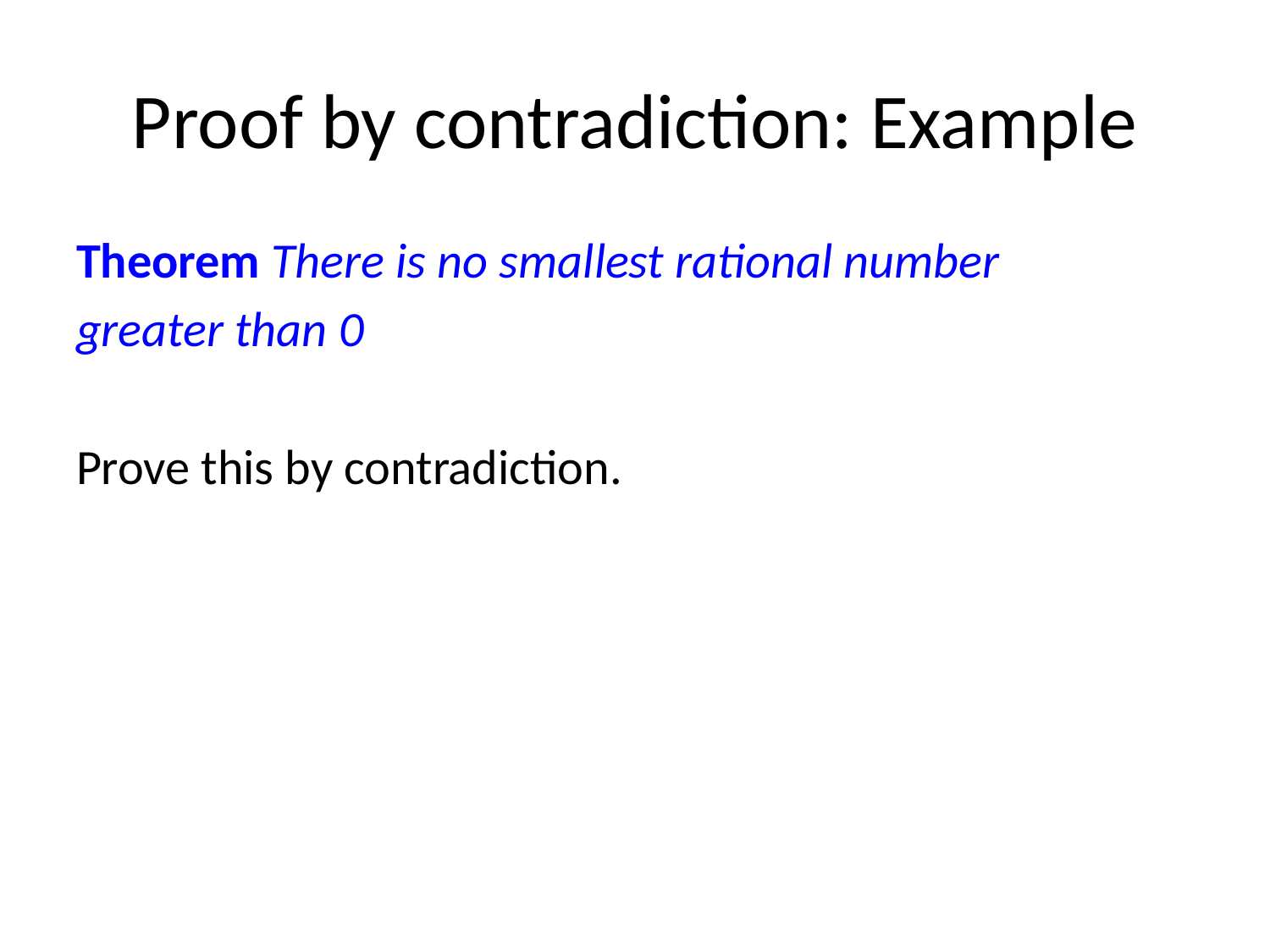

# Proof by contradiction: Example
Theorem There is no smallest rational number
greater than 0

Prove this by contradiction.